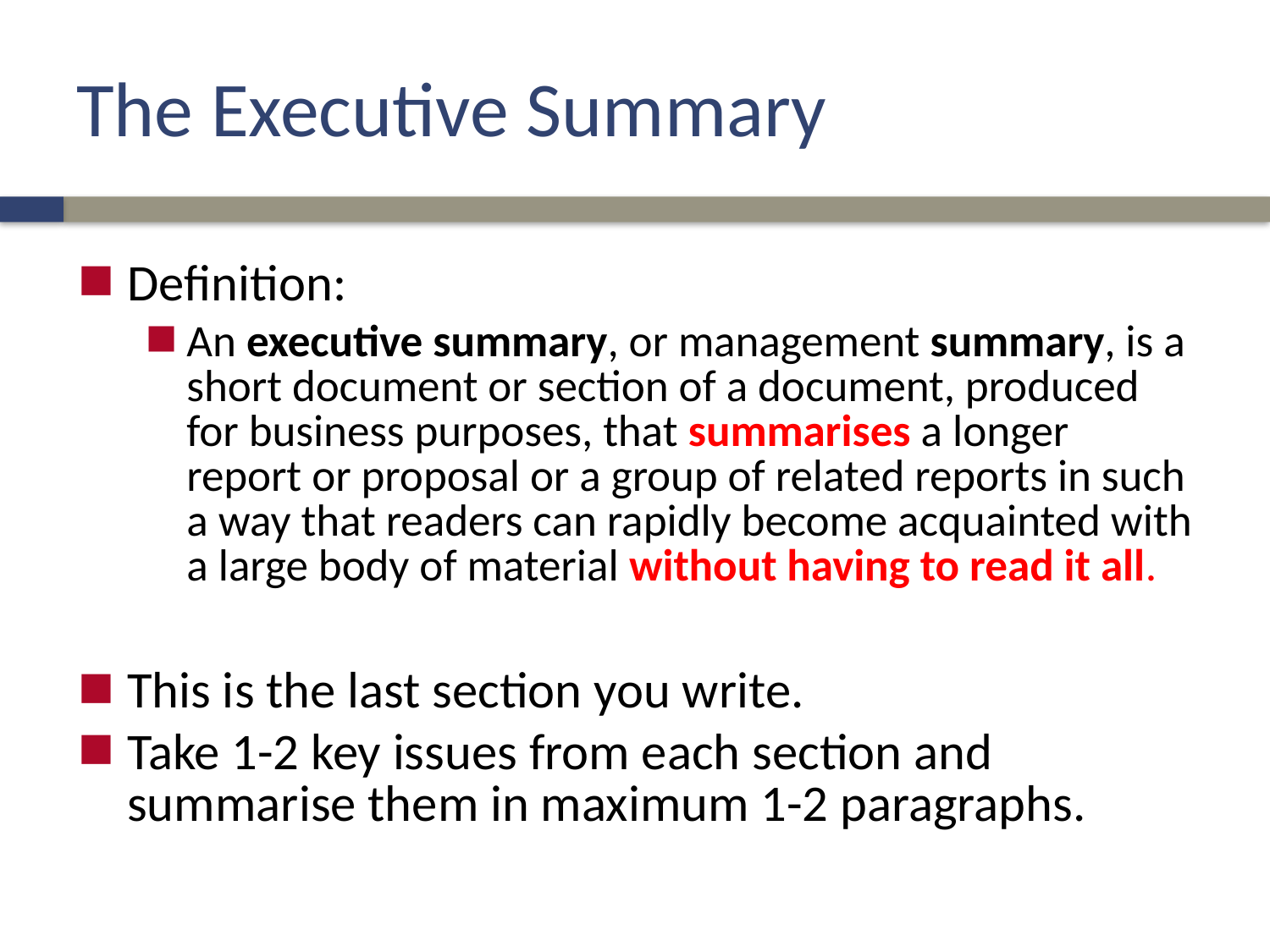

# The Executive Summary
Definition:
An executive summary, or management summary, is a short document or section of a document, produced for business purposes, that summarises a longer report or proposal or a group of related reports in such a way that readers can rapidly become acquainted with a large body of material without having to read it all.

This is the last section you write.
Take 1-2 key issues from each section and summarise them in maximum 1-2 paragraphs.